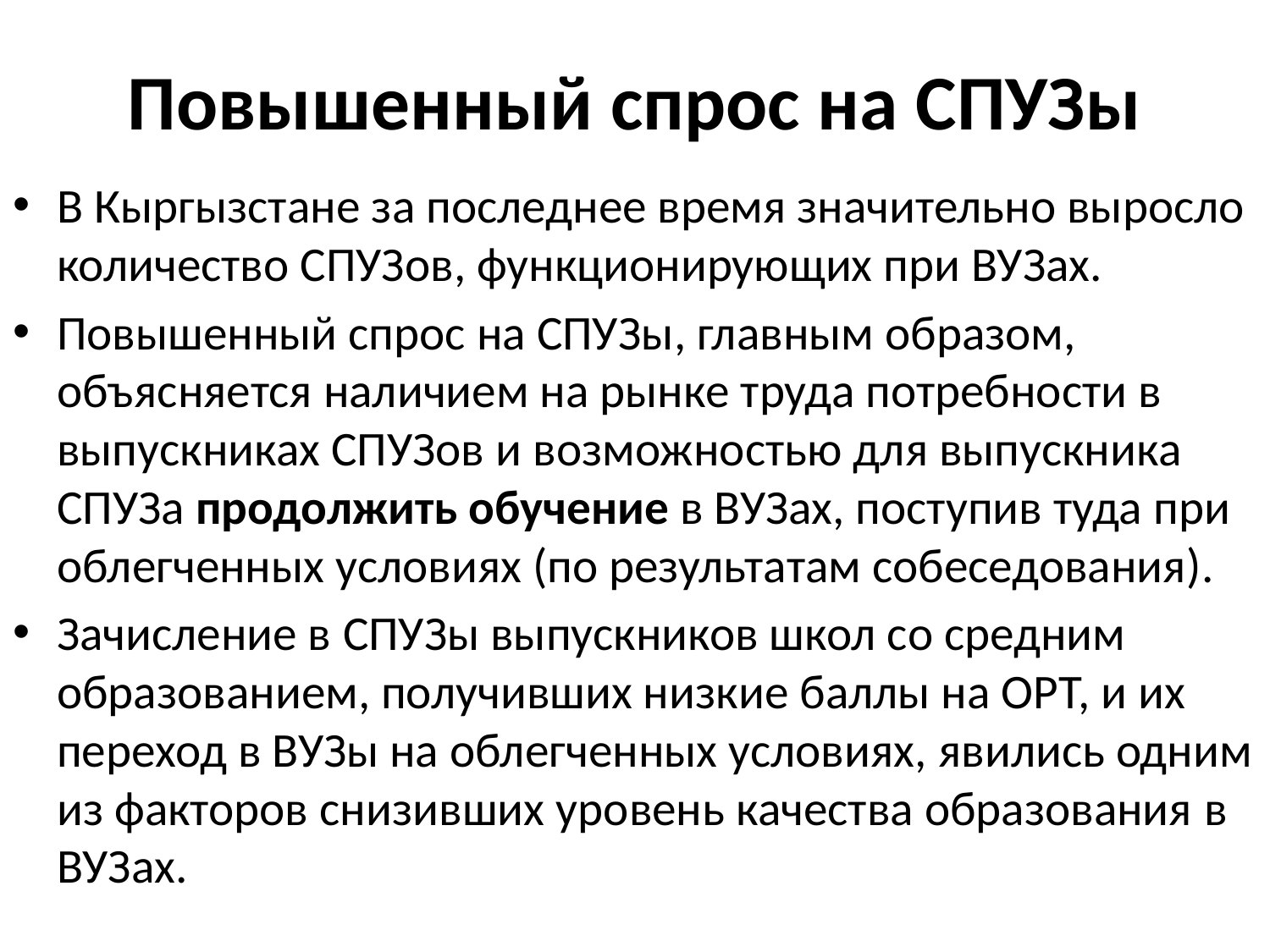

# Повышенный спрос на СПУЗы
В Кыргызстане за последнее время значительно выросло количество СПУЗов, функционирующих при ВУЗах.
Повышенный спрос на СПУЗы, главным образом, объясняется наличием на рынке труда потребности в выпускниках СПУЗов и возможностью для выпускника СПУЗа продолжить обучение в ВУЗах, поступив туда при облегченных условиях (по результатам собеседования).
Зачисление в СПУЗы выпускников школ со средним образованием, получивших низкие баллы на ОРТ, и их переход в ВУЗы на облегченных условиях, явились одним из факторов снизивших уровень качества образования в ВУЗах.